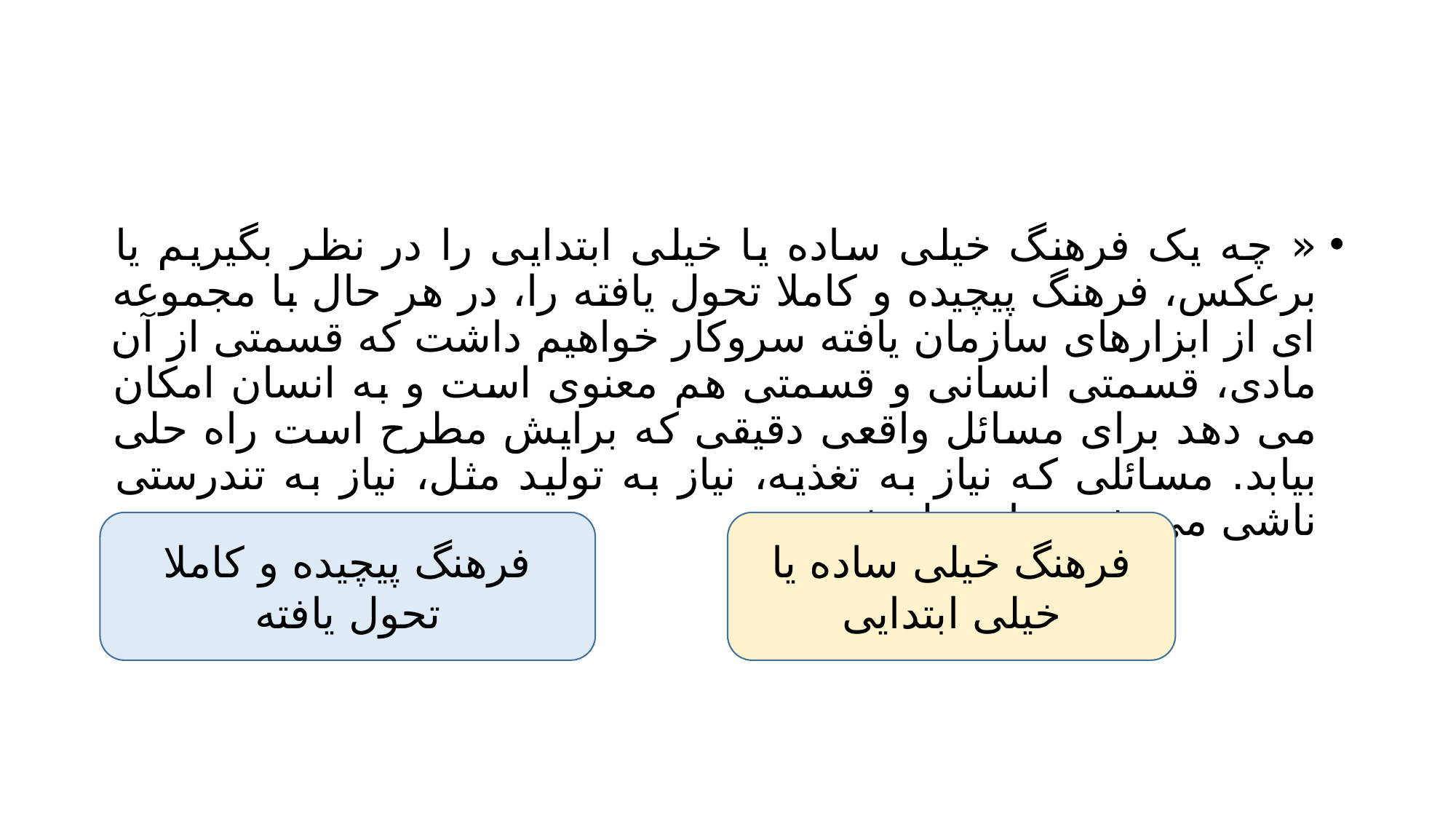

#
« چه یک فرهنگ خیلی ساده یا خیلی ابتدایی را در نظر بگیریم یا برعکس، فرهنگ پیچیده و کاملا تحول یافته را، در هر حال با مجموعه ای از ابزارهای سازمان یافته سروکار خواهیم داشت که قسمتی از آن مادی، قسمتی انسانی و قسمتی هم معنوی است و به انسان امکان می دهد برای مسائل واقعی دقیقی که برایش مطرح است راه حلی بیابد. مسائلی که نیاز به تغذیه، نیاز به تولید مثل، نیاز به تندرستی ناشی می شود، باید حل شود.
فرهنگ پیچیده و کاملا تحول یافته
فرهنگ خیلی ساده یا خیلی ابتدایی